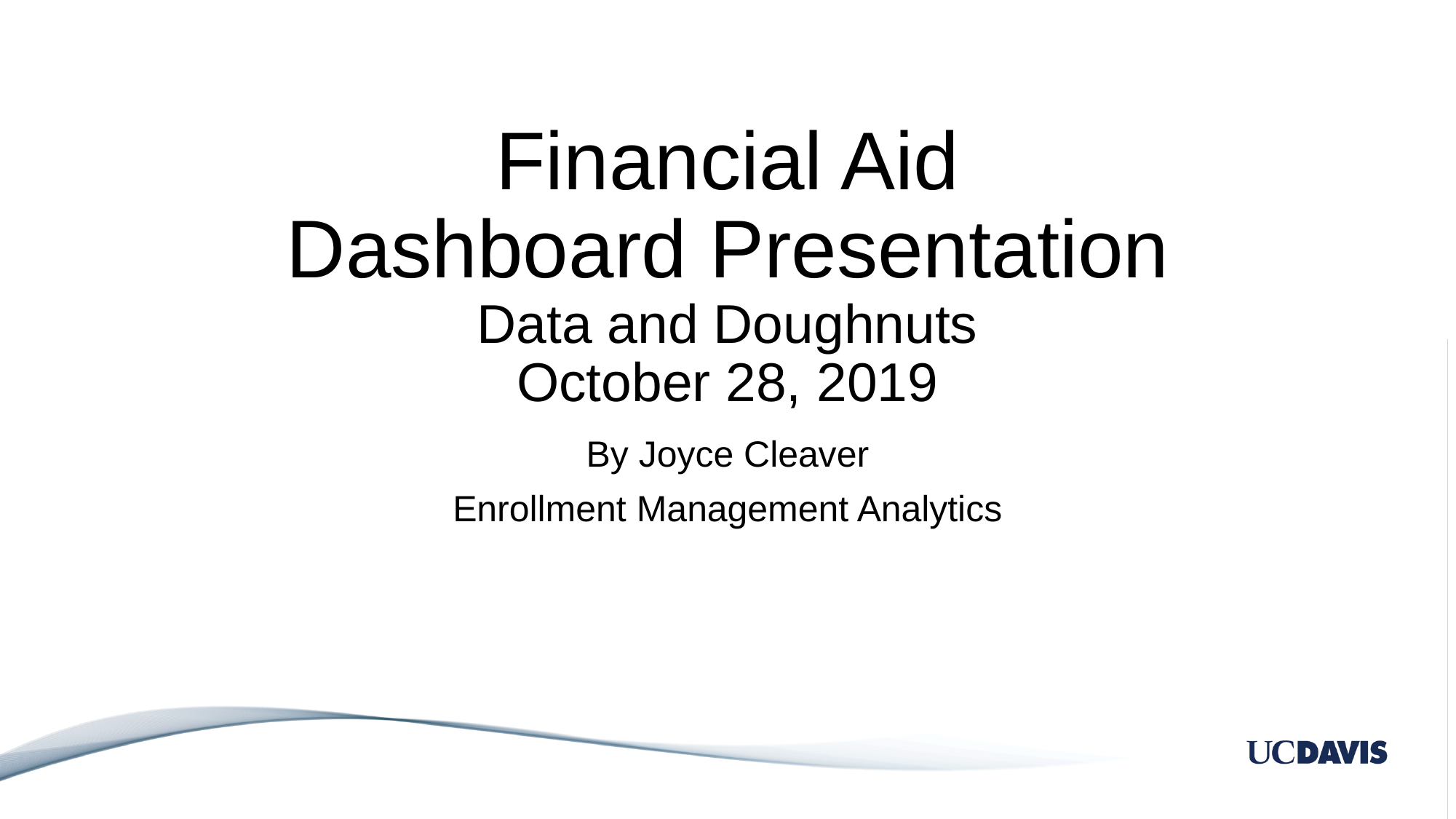

# Financial Aid Dashboard Presentation Data and Doughnuts October 28, 2019
By Joyce Cleaver
Enrollment Management Analytics